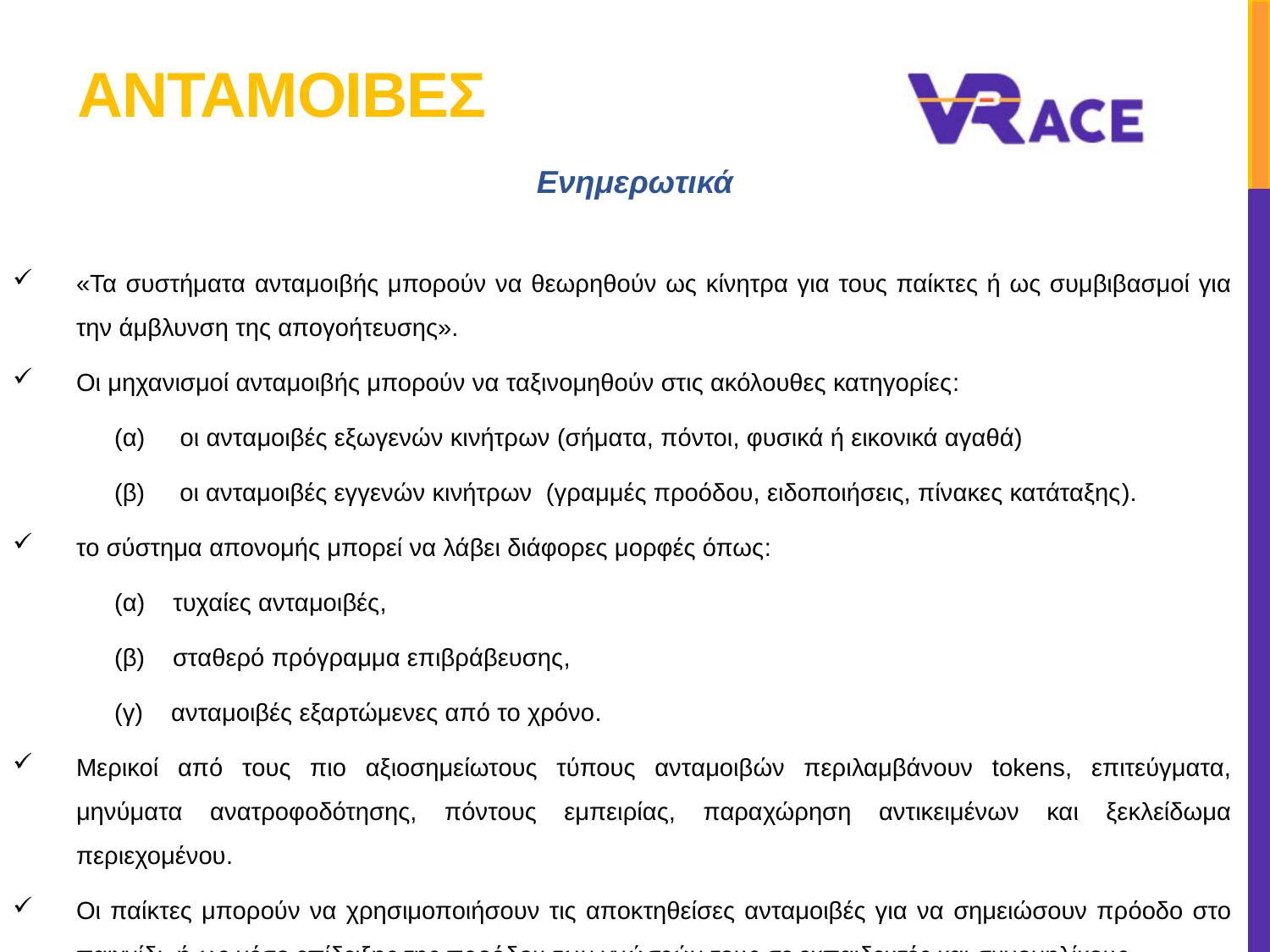

# ανταμοιβεσ
Ενημερωτικά
«Τα συστήματα ανταμοιβής μπορούν να θεωρηθούν ως κίνητρα για τους παίκτες ή ως συμβιβασμοί για την άμβλυνση της απογοήτευσης».
Οι μηχανισμοί ανταμοιβής μπορούν να ταξινομηθούν στις ακόλουθες κατηγορίες:
(α)     οι ανταμοιβές εξωγενών κινήτρων (σήματα, πόντοι, φυσικά ή εικονικά αγαθά)
(β)     οι ανταμοιβές εγγενών κινήτρων  (γραμμές προόδου, ειδοποιήσεις, πίνακες κατάταξης).
το σύστημα απονομής μπορεί να λάβει διάφορες μορφές όπως:
(α)    τυχαίες ανταμοιβές,
(β)    σταθερό πρόγραμμα επιβράβευσης,
(γ)    ανταμοιβές εξαρτώμενες από το χρόνο.
Μερικοί από τους πιο αξιοσημείωτους τύπους ανταμοιβών περιλαμβάνουν tokens, επιτεύγματα, μηνύματα ανατροφοδότησης, πόντους εμπειρίας, παραχώρηση αντικειμένων και ξεκλείδωμα περιεχομένου.
Οι παίκτες μπορούν να χρησιμοποιήσουν τις αποκτηθείσες ανταμοιβές για να σημειώσουν πρόοδο στο παιχνίδι  ή ως μέσο επίδειξης της προόδου των γνώσεών τους σε εκπαιδευτές και συνομηλίκους.